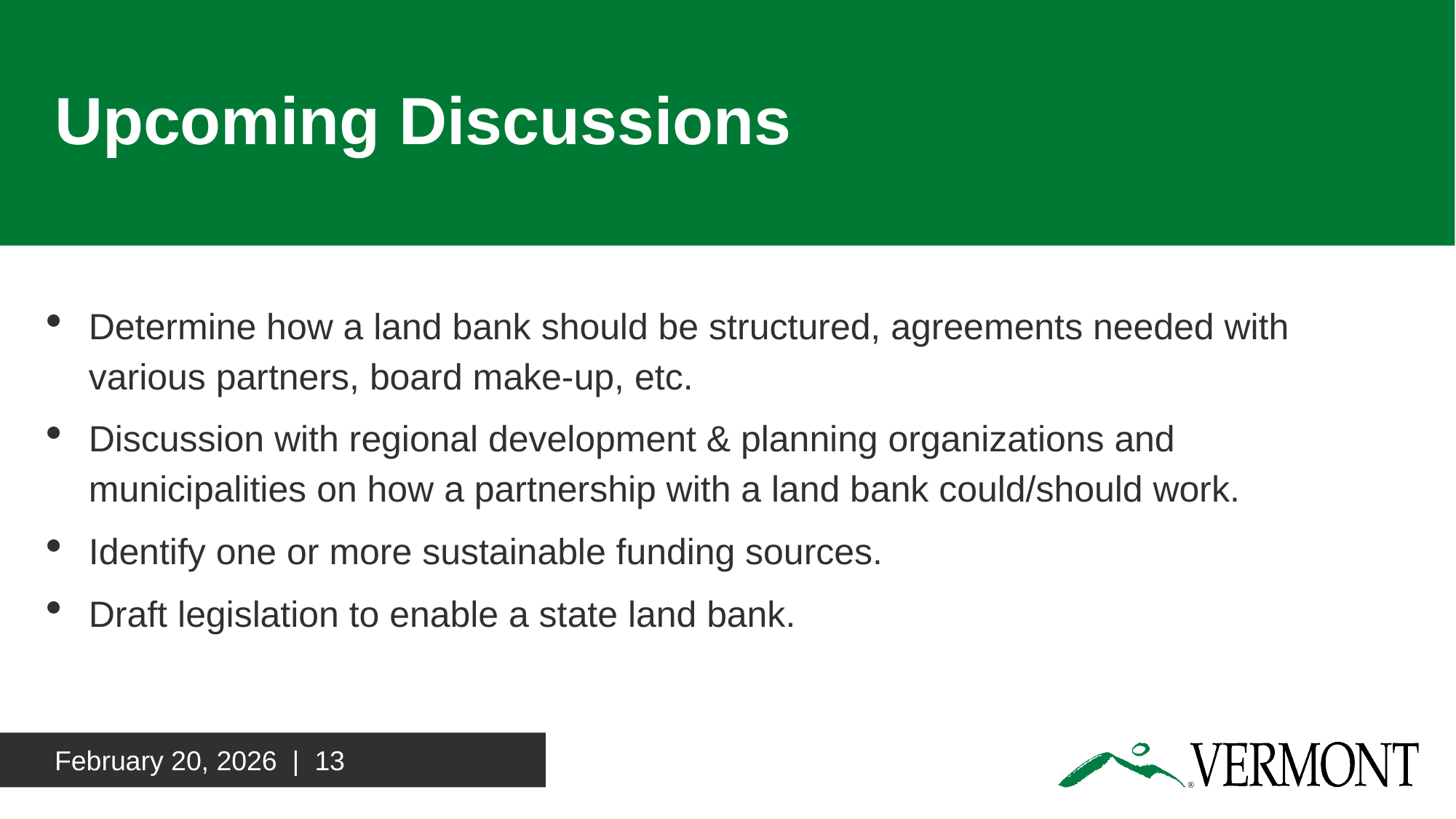

# Upcoming Discussions
Determine how a land bank should be structured, agreements needed with various partners, board make-up, etc.
Discussion with regional development & planning organizations and municipalities on how a partnership with a land bank could/should work.
Identify one or more sustainable funding sources.
Draft legislation to enable a state land bank.